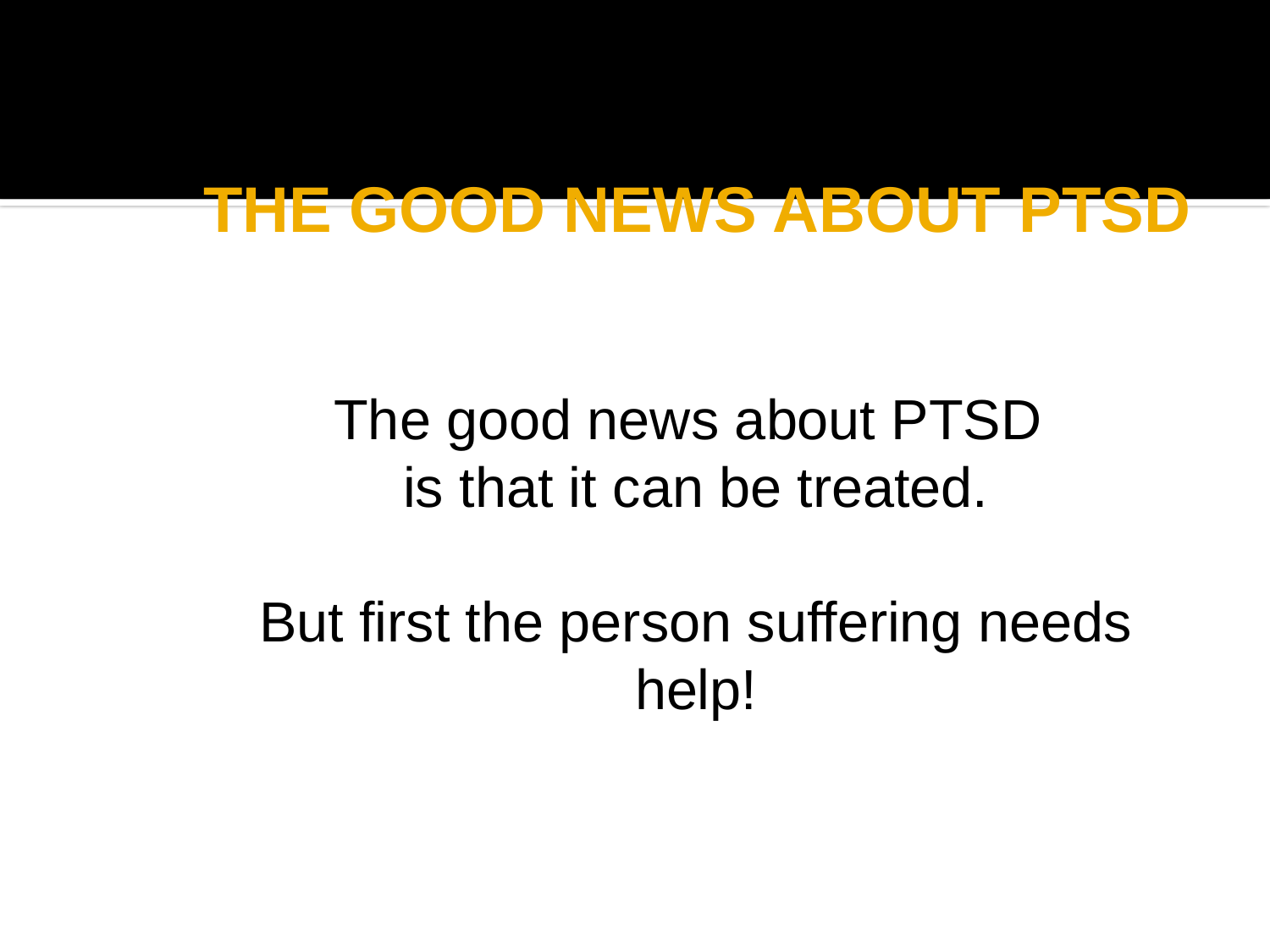

# THE GOOD NEWS ABOUT PTSD
The good news about PTSD
is that it can be treated.

But first the person suffering needs help!